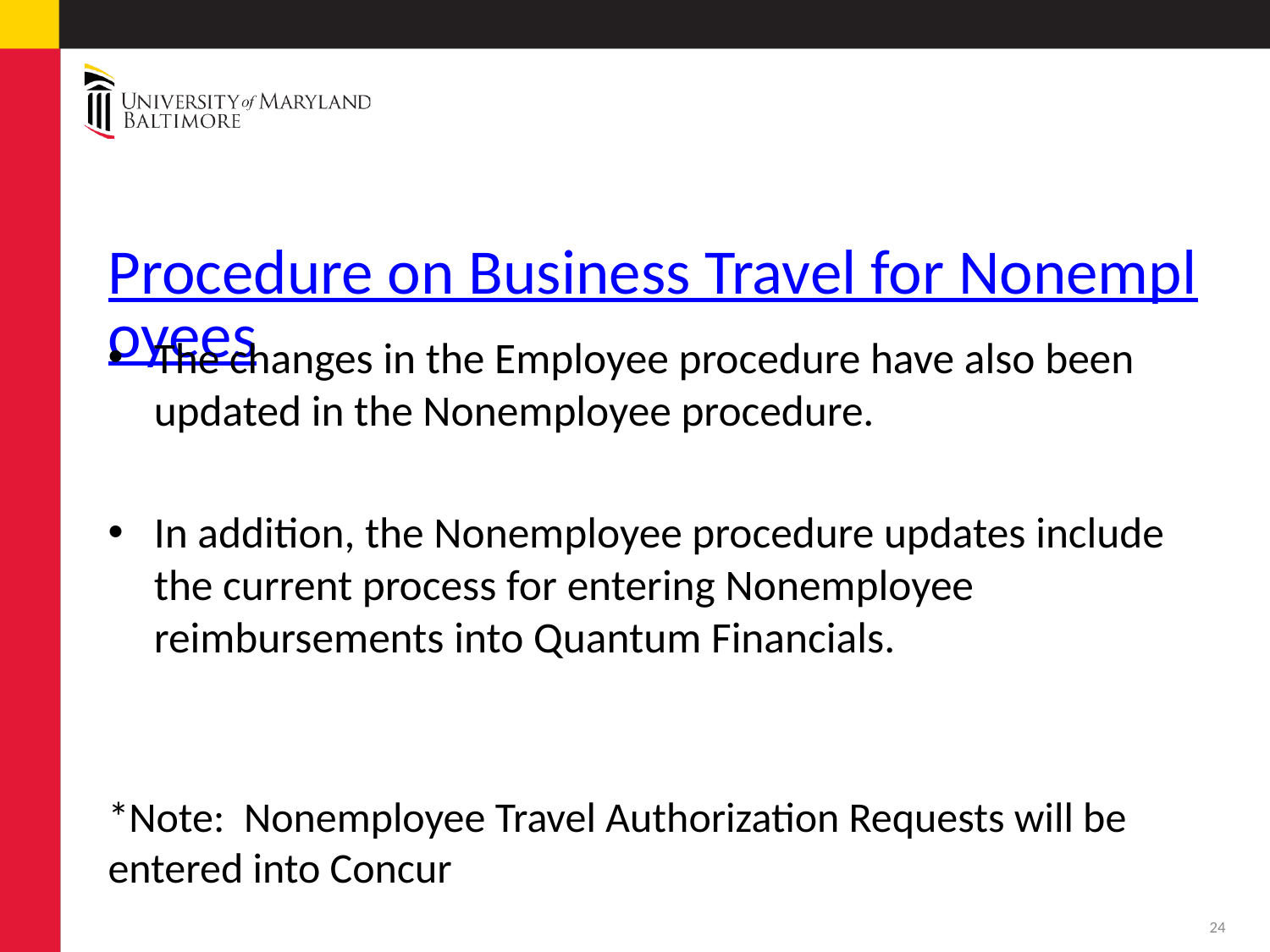

# Procedure on Business Travel for Nonemployees

The changes in the Employee procedure have also been updated in the Nonemployee procedure.

In addition, the Nonemployee procedure updates include the current process for entering Nonemployee reimbursements into Quantum Financials.

*Note:  Nonemployee Travel Authorization Requests will be entered into Concur

24